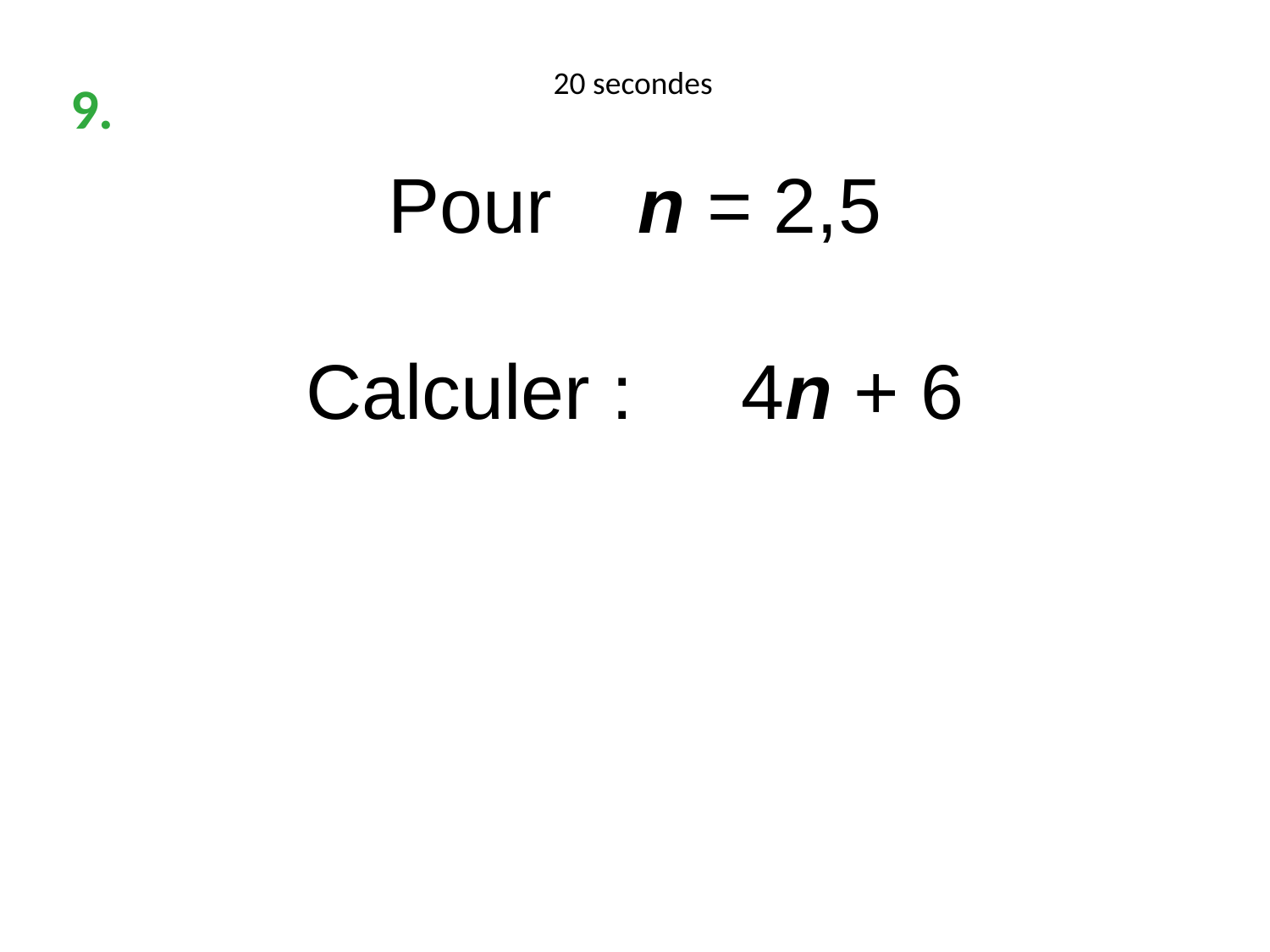

20 secondes
9.
Pour    n = 2,5

Calculer :     4n + 6